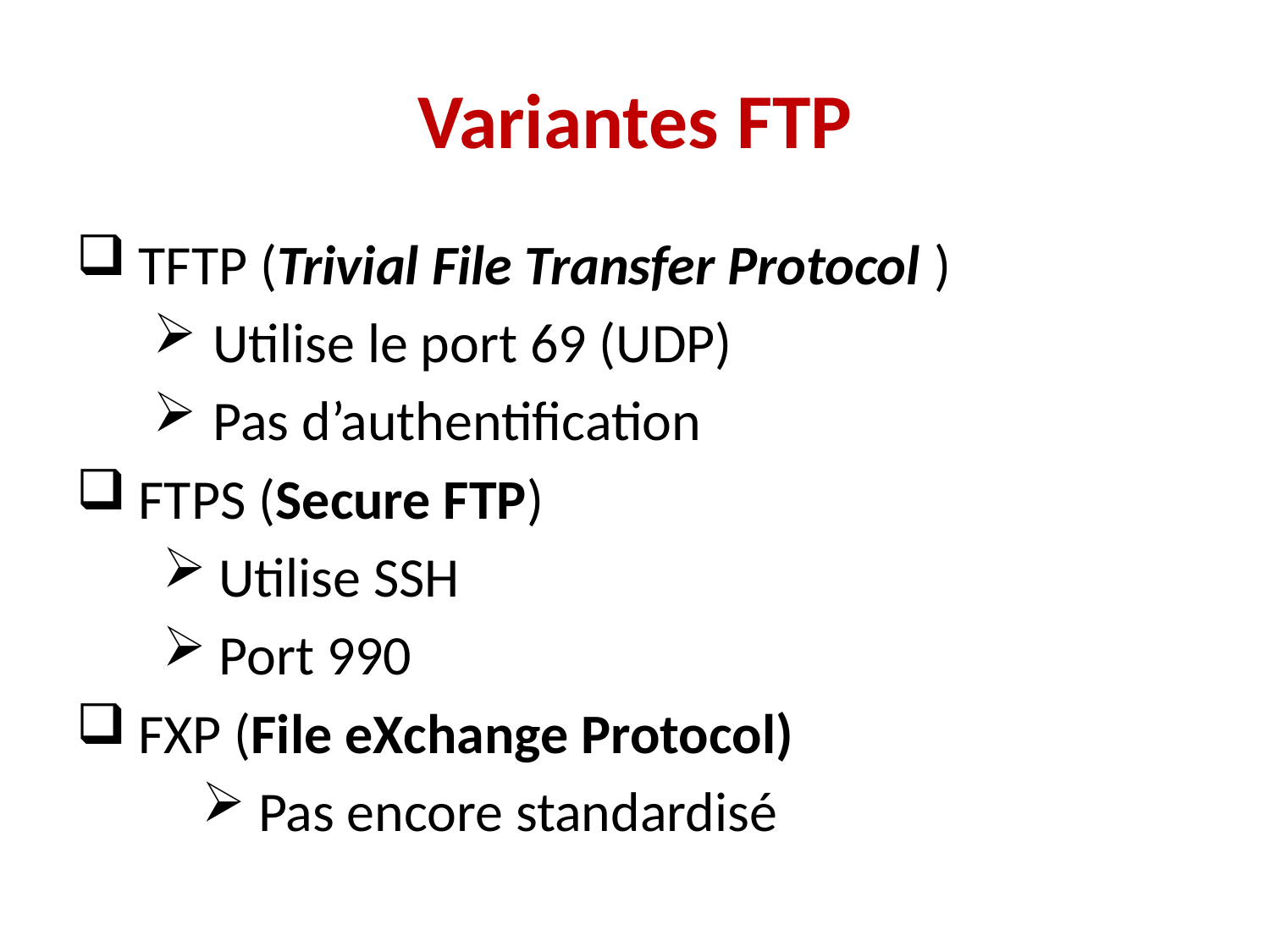

# Variantes FTP
 TFTP (Trivial File Transfer Protocol )
 Utilise le port 69 (UDP)
 Pas d’authentification
 FTPS (Secure FTP)
 Utilise SSH
 Port 990
 FXP (File eXchange Protocol)
 Pas encore standardisé